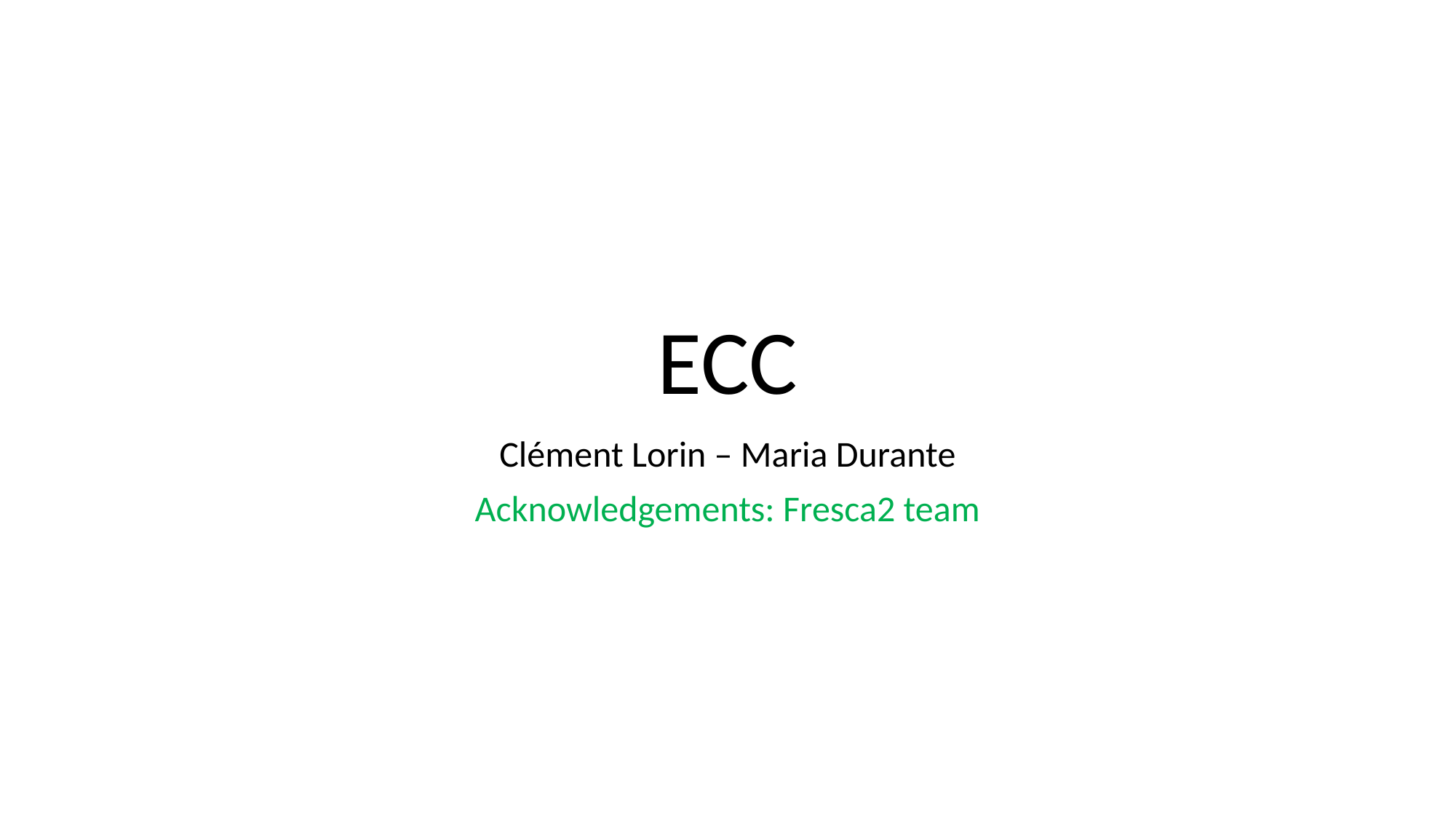

# ECC
Clément Lorin – Maria Durante
Acknowledgements: Fresca2 team